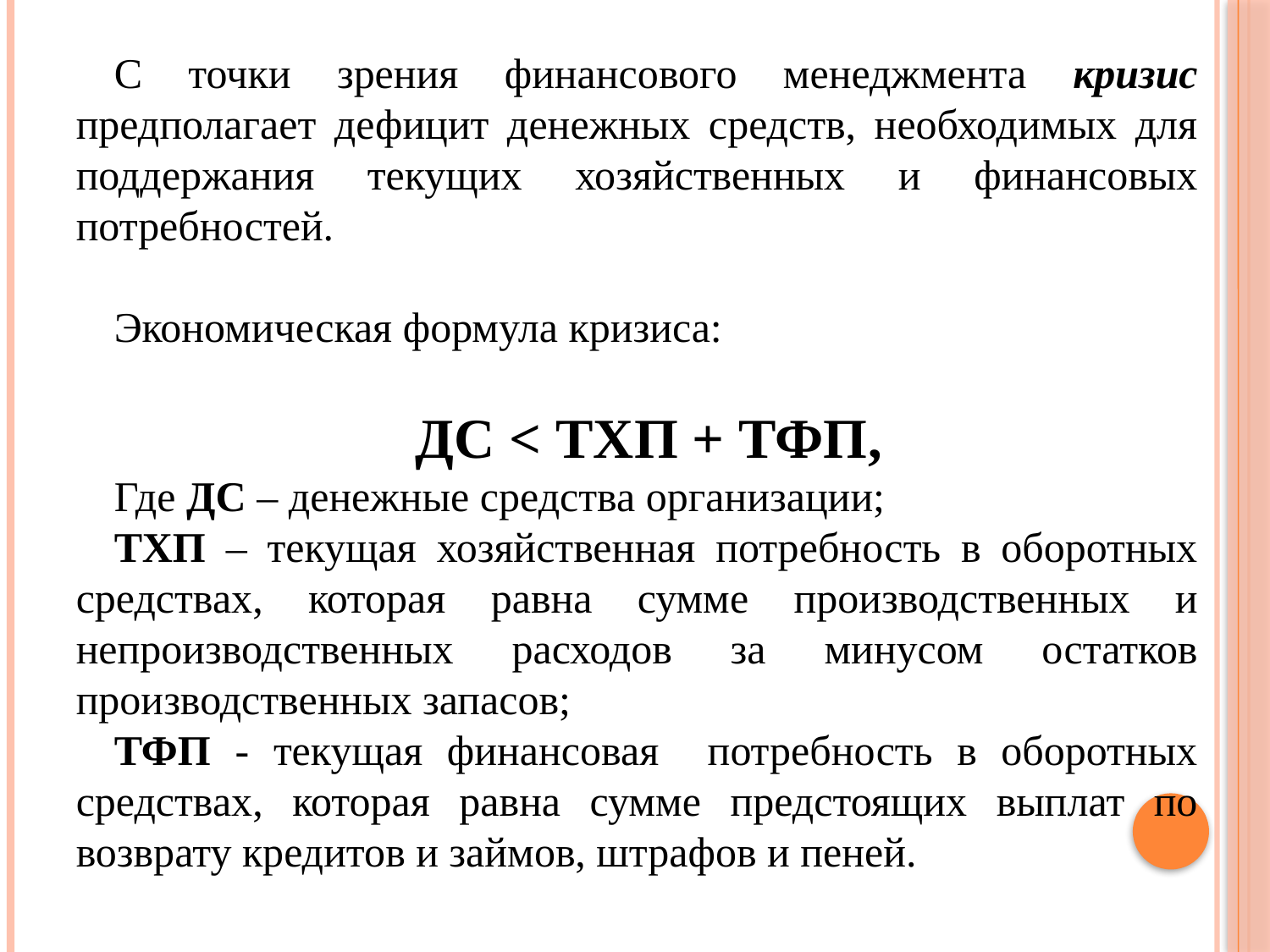

С точки зрения финансового менеджмента кризис предполагает дефицит денежных средств, необходимых для поддержания текущих хозяйственных и финансовых потребностей.

Экономическая формула кризиса:

ДС < ТХП + ТФП,
Где ДС – денежные средства организации;
ТХП – текущая хозяйственная потребность в оборотных средствах, которая равна сумме производственных и непроизводственных расходов за минусом остатков производственных запасов;
ТФП - текущая финансовая  потребность в оборотных средствах, которая равна сумме предстоящих выплат по возврату кредитов и займов, штрафов и пеней.